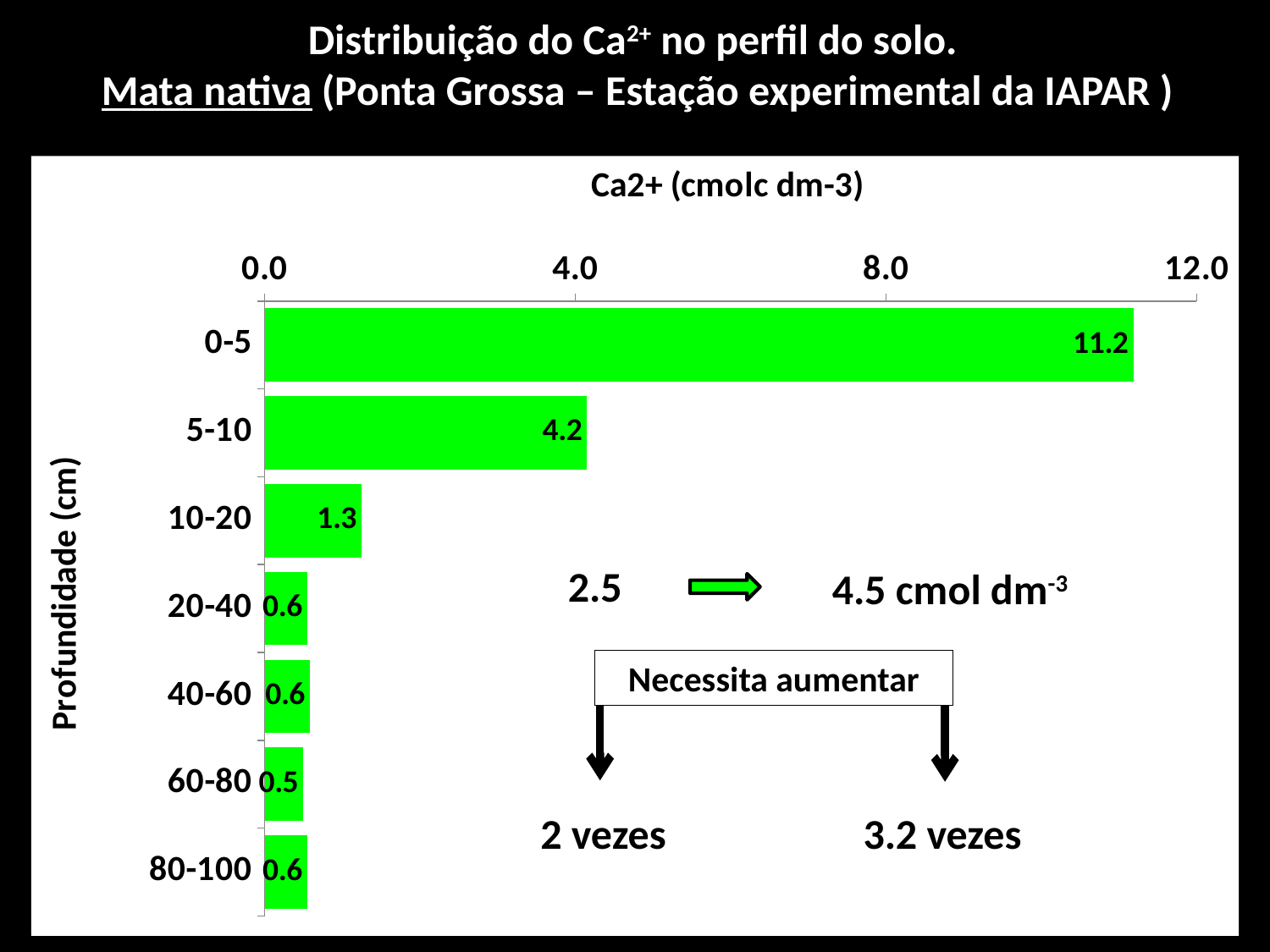

Distribuição do Ca2+ no perfil do solo.
Mata nativa (Ponta Grossa – Estação experimental da IAPAR )

### Chart

| Category | Mata |
|---|---|
| 0-5 | 11.183333333333332 |
| 5-10 | 4.1499999999999995 |
| 10-20 | 1.25 |
| 20-40 | 0.5499999999999999 |
| 40-60 | 0.5833333333333333 |
| 60-80 | 0.49999999999999994 |
| 80-100 | 0.5499999999999999 |
2.5
4.5 cmol dm-3

Necessita aumentar
2 vezes
3.2 vezes